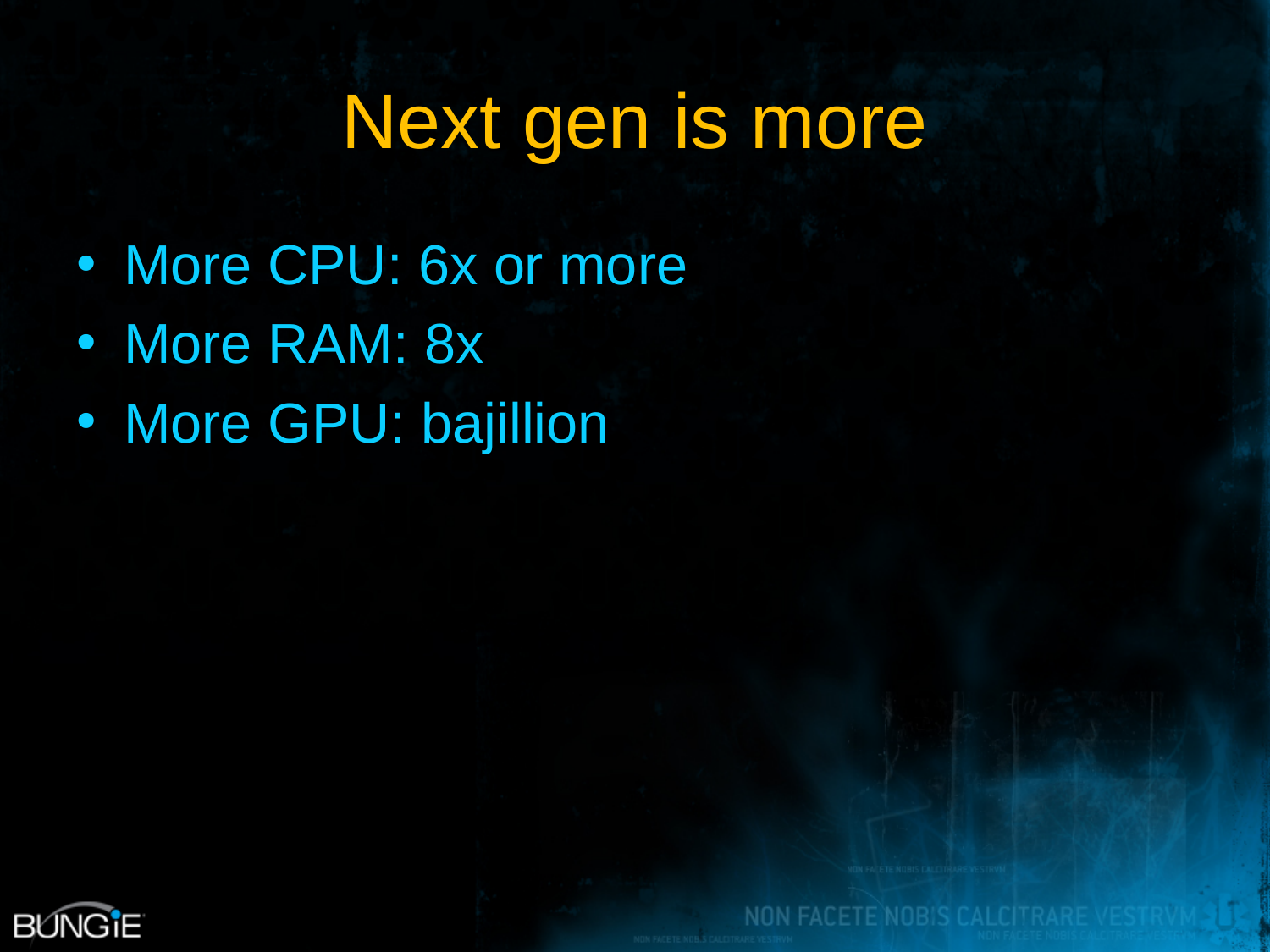

# Next gen is more
More CPU: 6x or more
More RAM: 8x
More GPU: bajillion